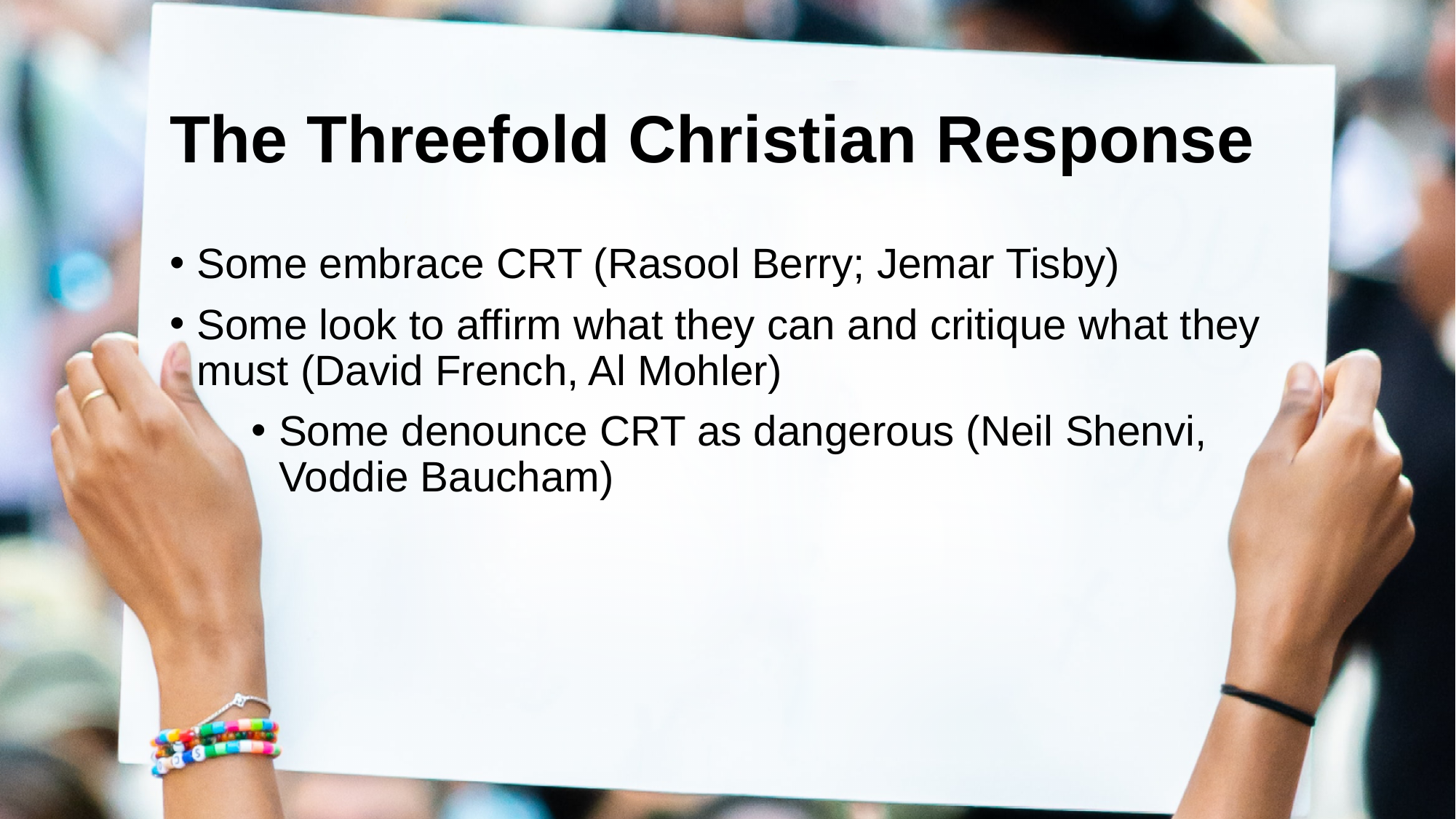

# The Threefold Christian Response
Some embrace CRT (Rasool Berry; Jemar Tisby)
Some look to affirm what they can and critique what they must (David French, Al Mohler)
Some denounce CRT as dangerous (Neil Shenvi, Voddie Baucham)